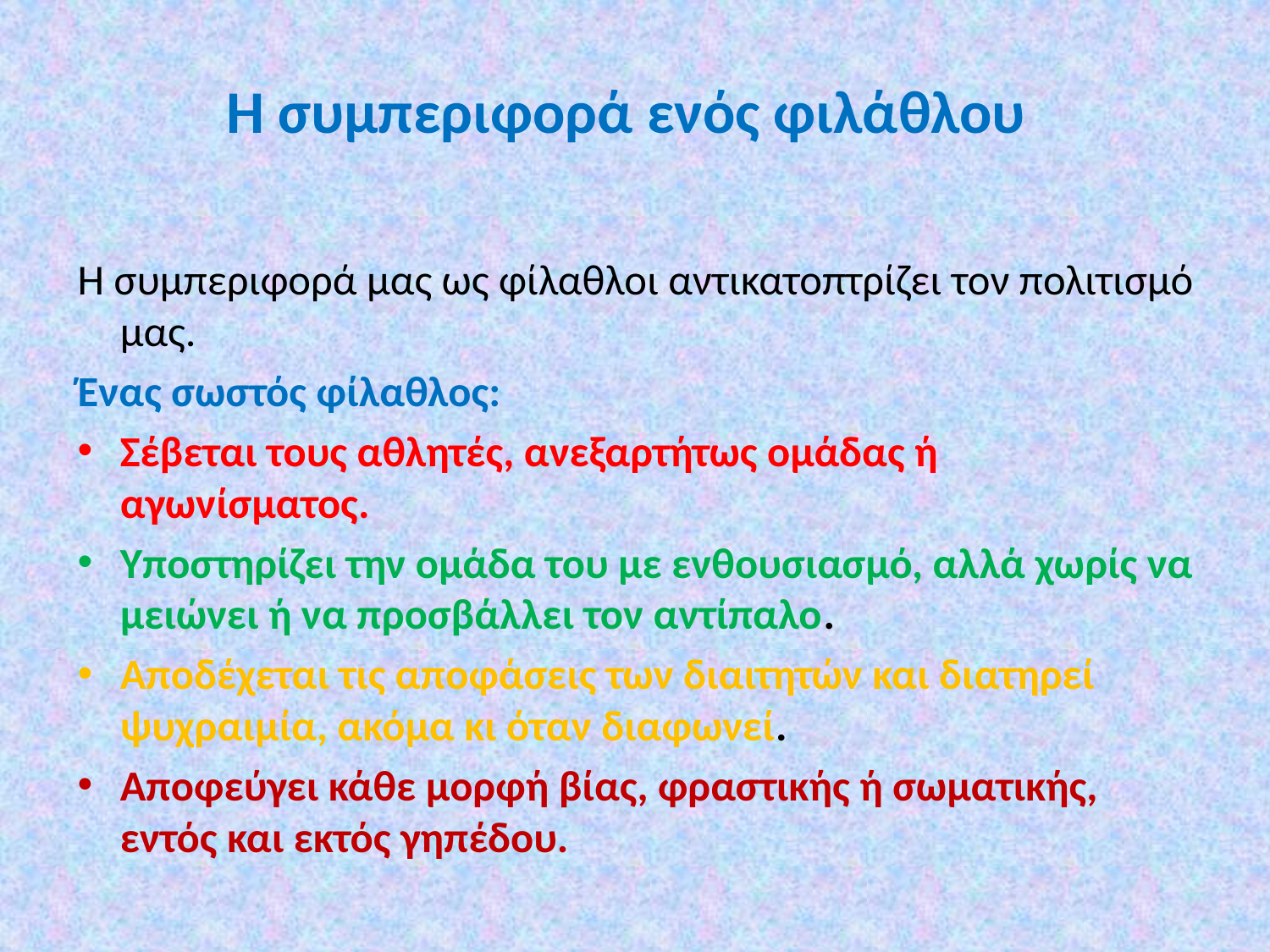

# Η συμπεριφορά ενός φιλάθλου
Η συμπεριφορά μας ως φίλαθλοι αντικατοπτρίζει τον πολιτισμό μας.
Ένας σωστός φίλαθλος:
Σέβεται τους αθλητές, ανεξαρτήτως ομάδας ή αγωνίσματος.
Υποστηρίζει την ομάδα του με ενθουσιασμό, αλλά χωρίς να μειώνει ή να προσβάλλει τον αντίπαλο.
Αποδέχεται τις αποφάσεις των διαιτητών και διατηρεί ψυχραιμία, ακόμα κι όταν διαφωνεί.
Αποφεύγει κάθε μορφή βίας, φραστικής ή σωματικής, εντός και εκτός γηπέδου.